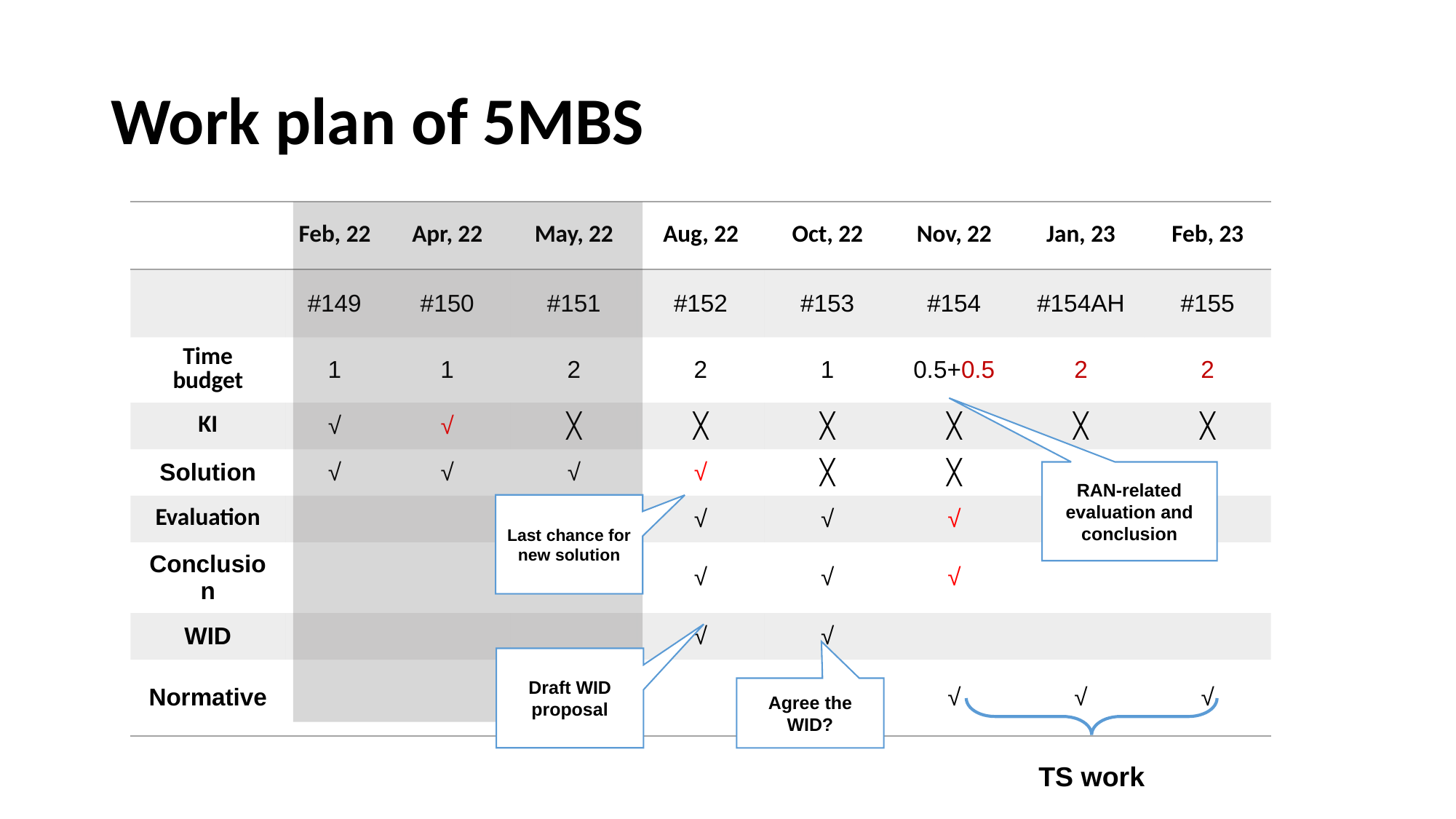

# Work plan of 5MBS

|  | Feb, 22 | Apr, 22 | May, 22 | Aug, 22 | Oct, 22 | Nov, 22 | Jan, 23 | Feb, 23 |
| --- | --- | --- | --- | --- | --- | --- | --- | --- |
|  | #149 | #150 | #151 | #152 | #153 | #154 | #154AH | #155 |
| Time budget | 1 | 1 | 2 | 2 | 1 | 0.5+0.5 | 2 | 2 |
| KI | √ | √ | ╳ | ╳ | ╳ | ╳ | ╳ | ╳ |
| Solution | √ | √ | √ | √ | ╳ | ╳ |  |  |
| Evaluation |  |  |  | √ | √ | √ |  |  |
| Conclusion |  |  |  | √ | √ | √ |  |  |
| WID |  |  |  | √ | √ |  |  |  |
| Normative |  |  |  |  |  | √ | √ | √ |
RAN-related evaluation and conclusion
Last chance for new solution

Draft WID proposal
Agree the WID?
TS work